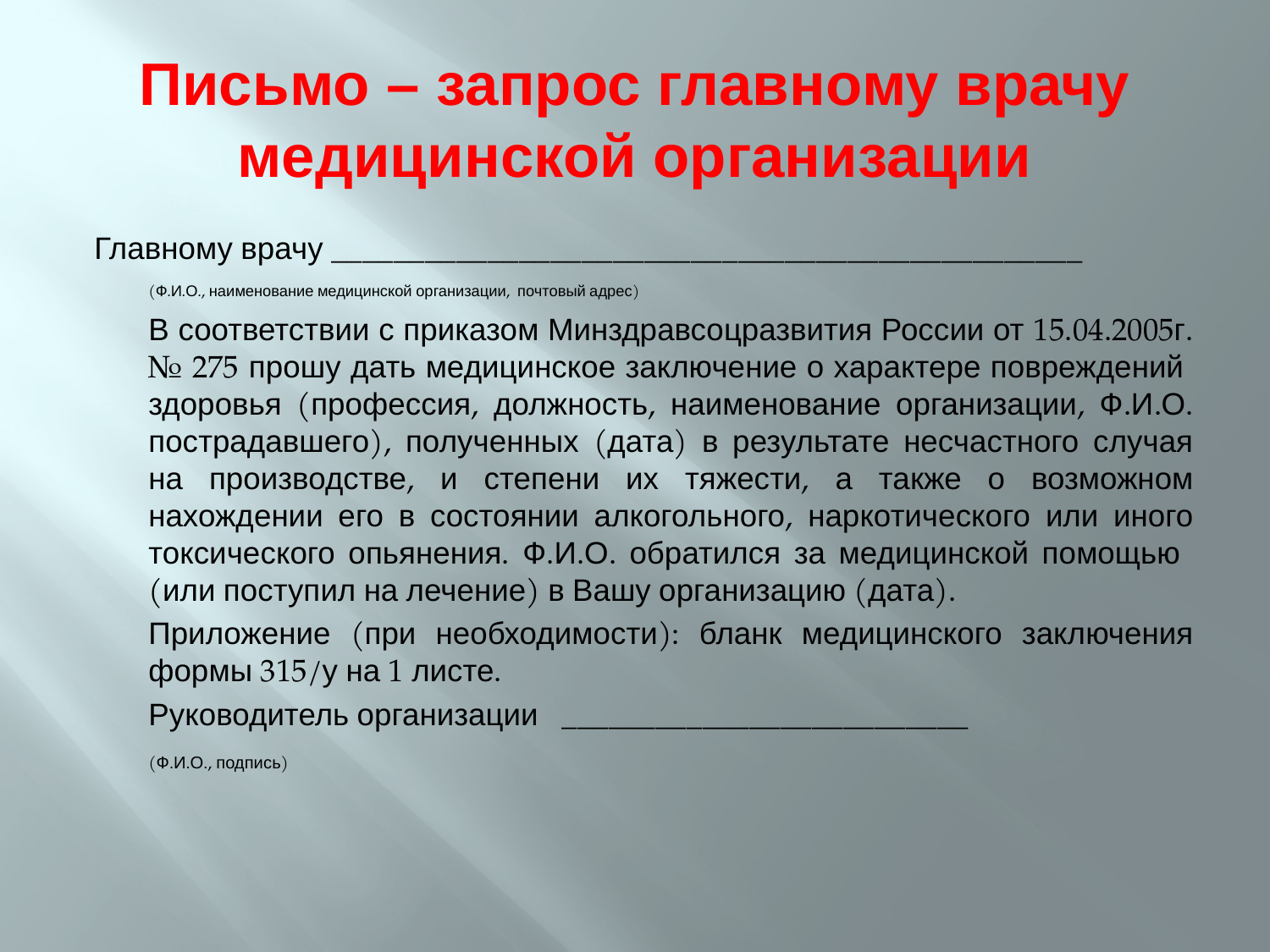

# Письмо – запрос главному врачу медицинской организации
Главному врачу ________________________________________________
			(Ф.И.О., наименование медицинской организации,  почтовый адрес)
В соответствии с приказом Минздравсоцразвития России от 15.04.2005г. № 275 прошу дать медицинское заключение о характере повреждений  здоровья (профессия, должность, наименование организации, Ф.И.О. пострадавшего), полученных (дата) в результате несчастного случая на производстве, и степени их тяжести, а также о возможном нахождении его в состоянии алкогольного, наркотического или иного токсического опьянения. Ф.И.О. обратился за медицинской помощью  (или поступил на лечение) в Вашу организацию (дата).
Приложение (при необходимости): бланк медицинского заключения формы 315/у на 1 листе.
		Руководитель организации   __________________________
						(Ф.И.О., подпись)